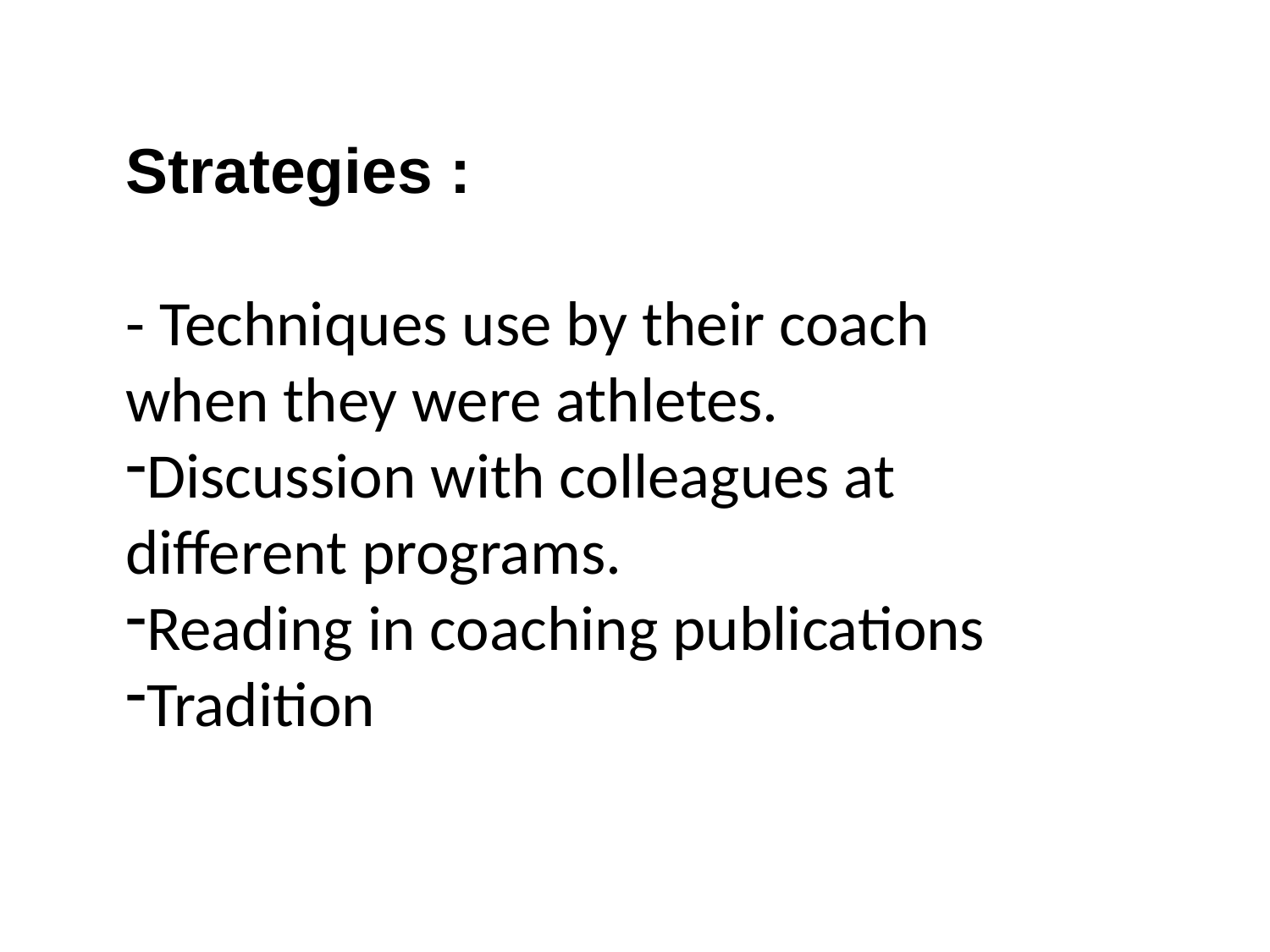

Strategies :

- Techniques use by their coach when they were athletes.
Discussion with colleagues at different programs.
Reading in coaching publications
Tradition